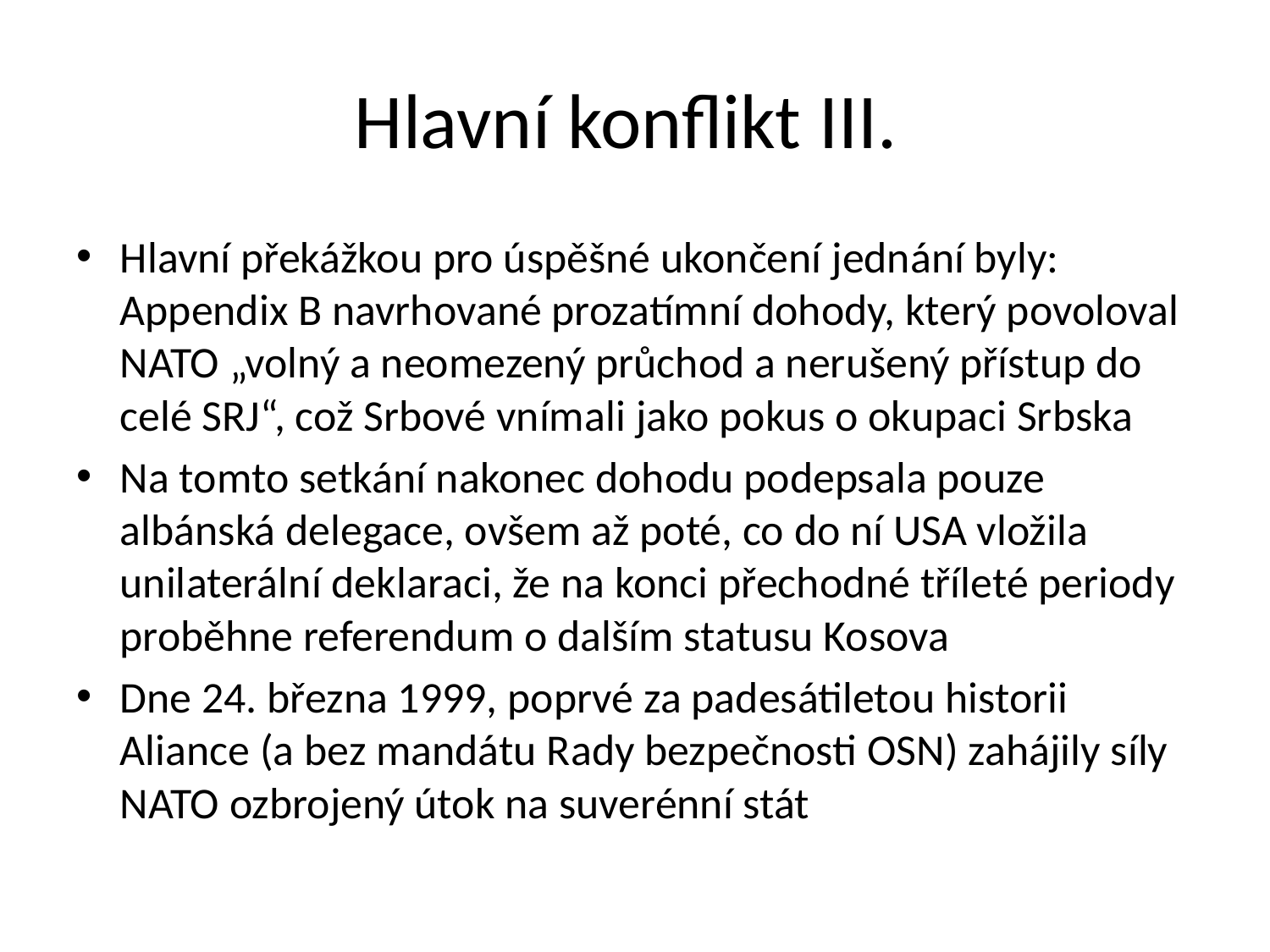

# Hlavní konflikt III.
Hlavní překážkou pro úspěšné ukončení jednání byly: Appendix B navrhované prozatímní dohody, který povoloval NATO „volný a neomezený průchod a nerušený přístup do celé SRJ“, což Srbové vnímali jako pokus o okupaci Srbska
Na tomto setkání nakonec dohodu podepsala pouze albánská delegace, ovšem až poté, co do ní USA vložila unilaterální deklaraci, že na konci přechodné tříleté periody proběhne referendum o dalším statusu Kosova
Dne 24. března 1999, poprvé za padesátiletou historii Aliance (a bez mandátu Rady bezpečnosti OSN) zahájily síly NATO ozbrojený útok na suverénní stát